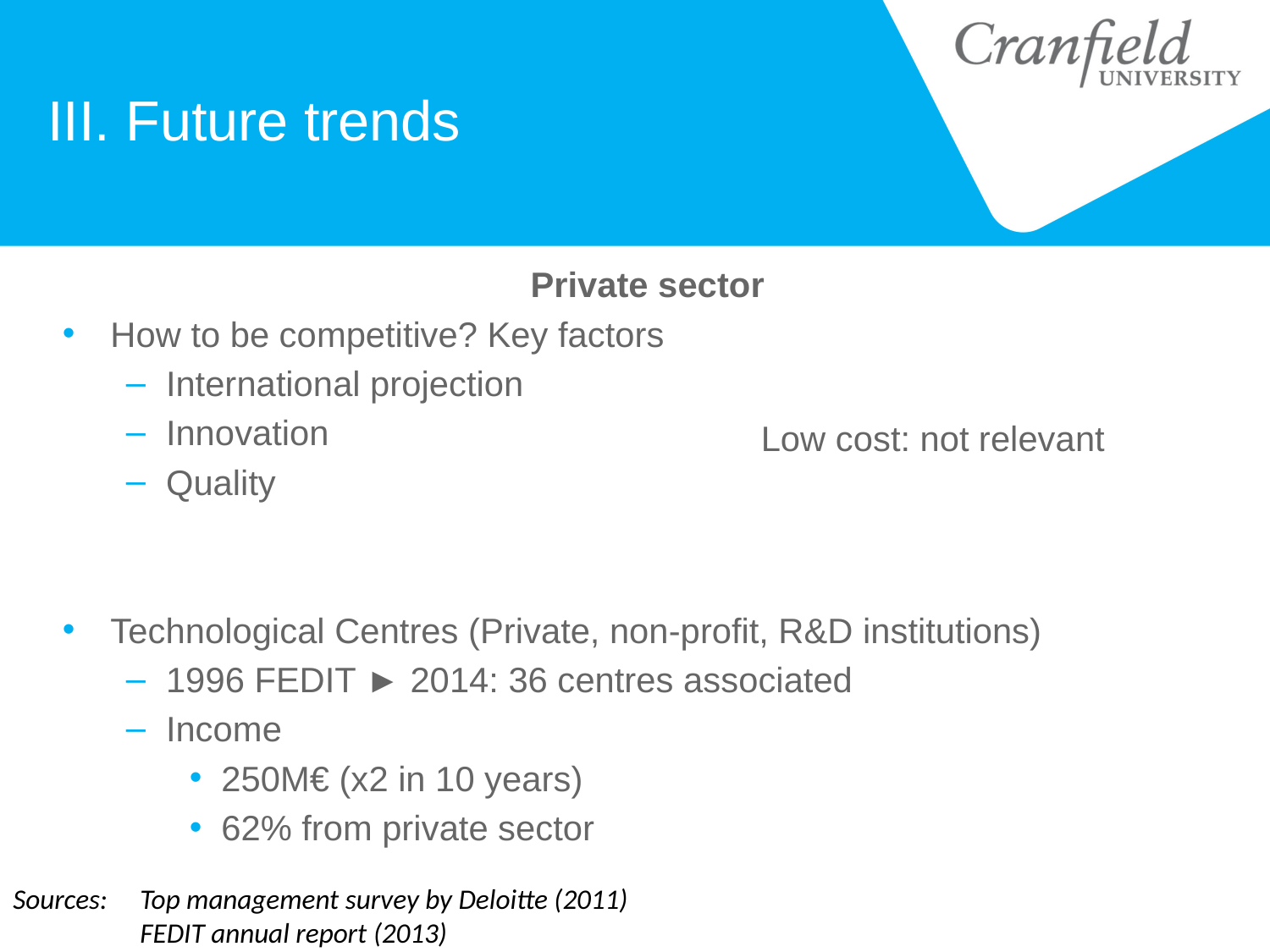

# III. Future trends
Private sector
How to be competitive? Key factors
International projection
Innovation
Quality

Technological Centres (Private, non-profit, R&D institutions)
1996 FEDIT ► 2014: 36 centres associated
Income
250M€ (x2 in 10 years)
62% from private sector
Low cost: not relevant
Sources: 	Top management survey by Deloitte (2011)
	FEDIT annual report (2013)